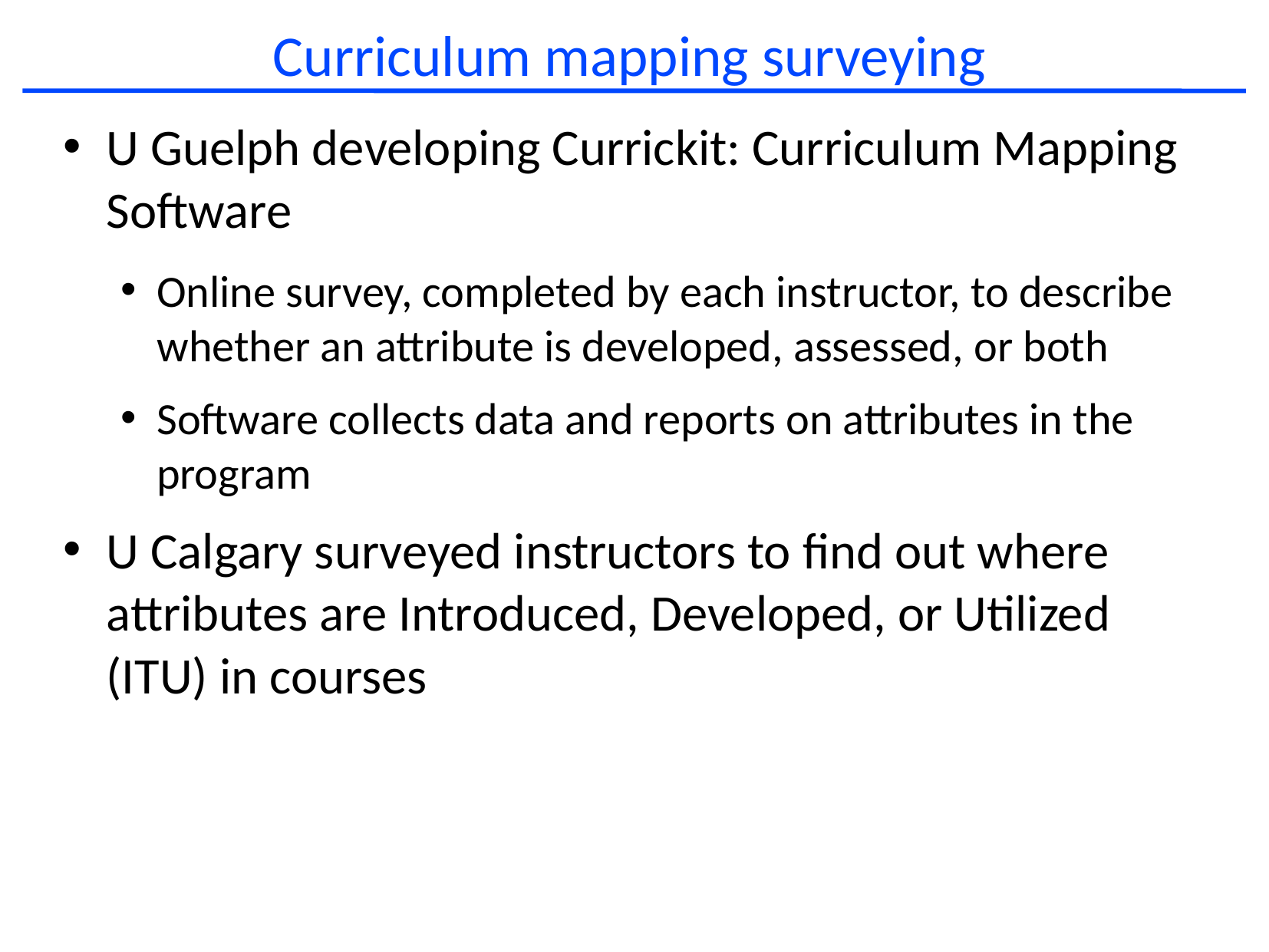

# Curriculum mapping surveying
U Guelph developing Currickit: Curriculum Mapping Software
Online survey, completed by each instructor, to describe whether an attribute is developed, assessed, or both
Software collects data and reports on attributes in the program
U Calgary surveyed instructors to find out where attributes are Introduced, Developed, or Utilized (ITU) in courses